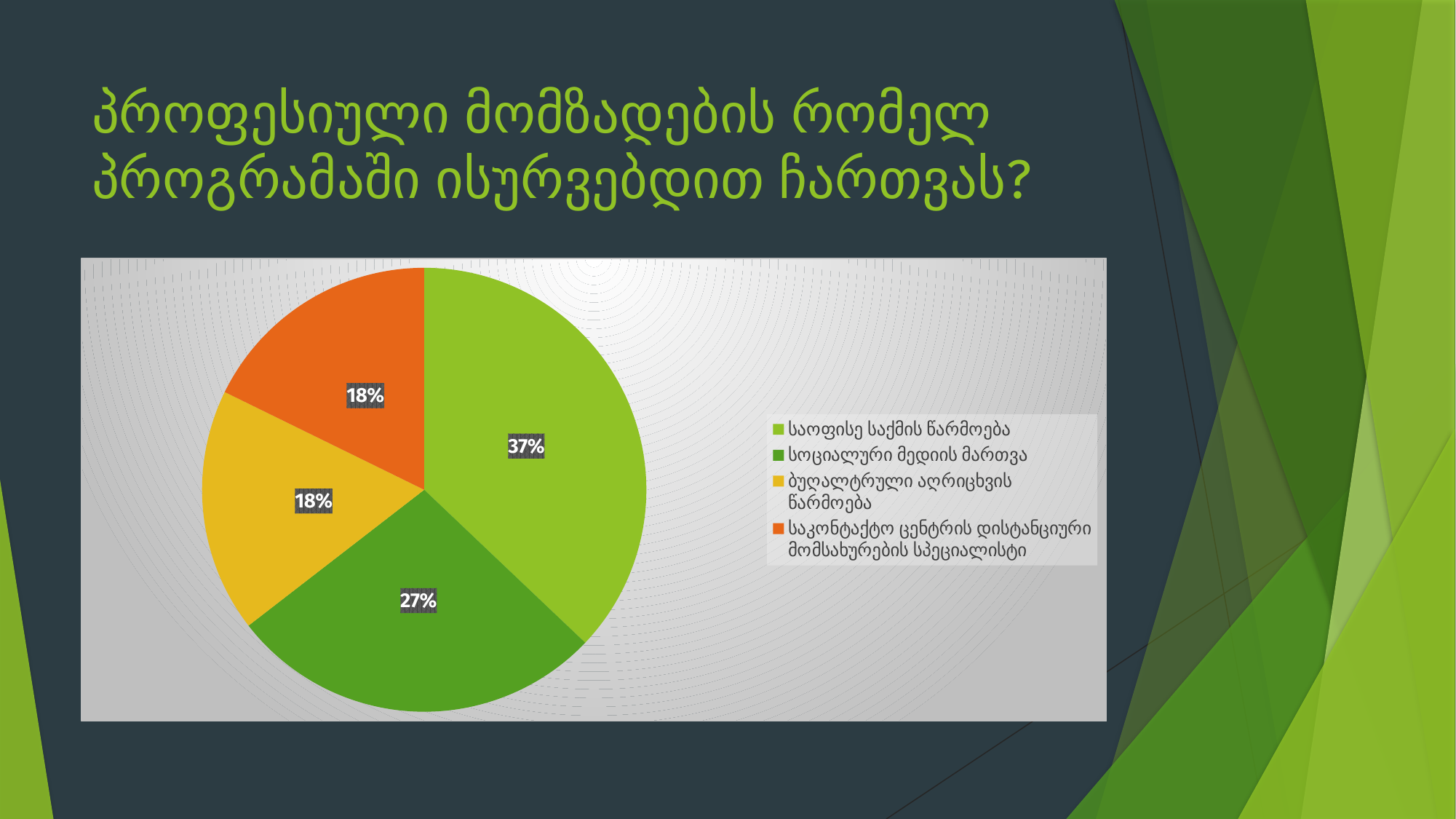

# პროფესიული მომზადების რომელ პროგრამაში ისურვებდით ჩართვას?

### Chart

| Category | Sales |
|---|---|
| საოფისე საქმის წარმოება | 23.0 |
| სოციალური მედიის მართვა | 17.0 |
| ბუღალტრული აღრიცხვის წარმოება | 11.0 |
| საკონტაქტო ცენტრის დისტანციური მომსახურების სპეციალისტი | 11.0 |